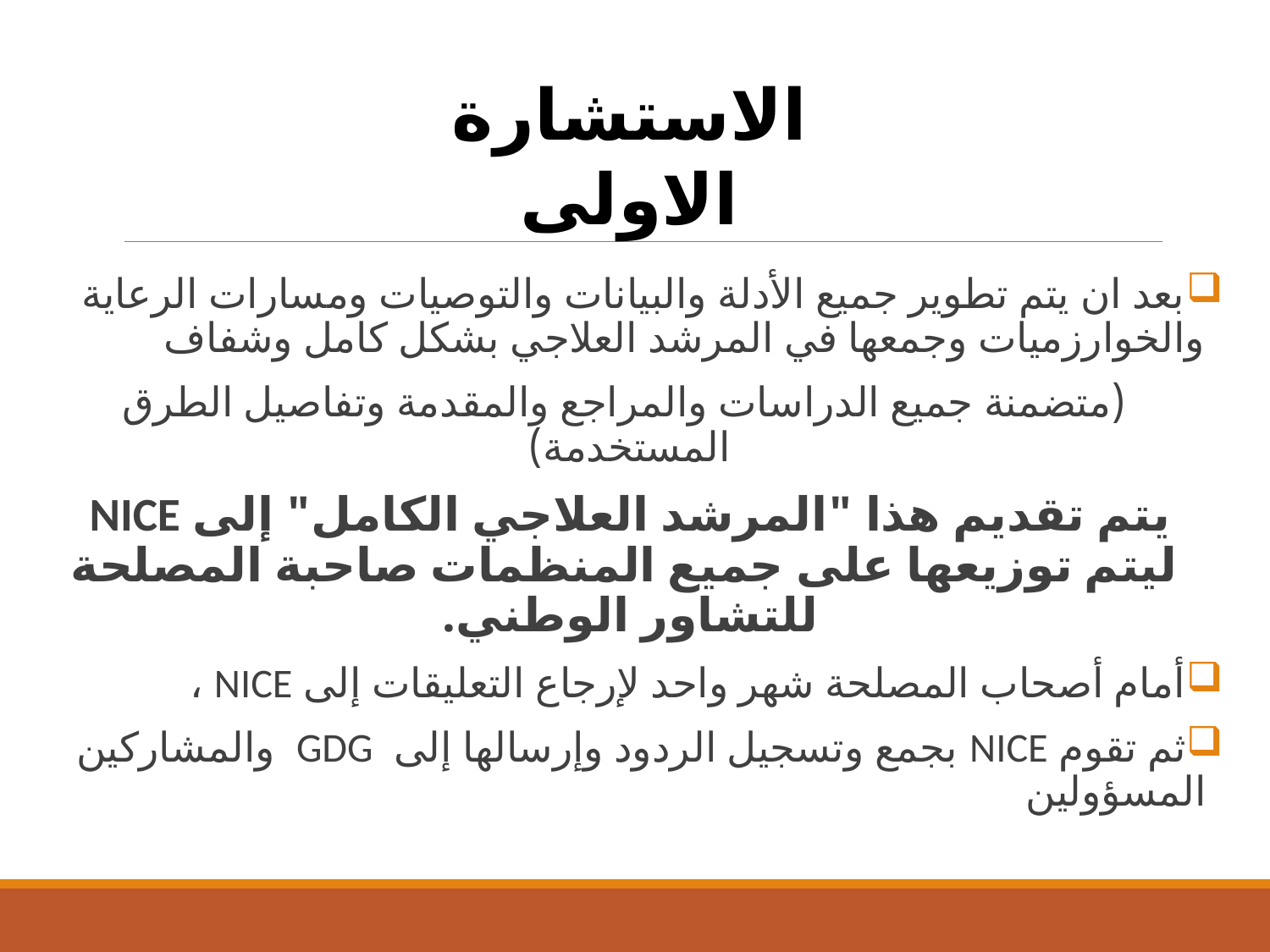

الاستشارة الاولى
بعد ان يتم تطوير جميع الأدلة والبيانات والتوصيات ومسارات الرعاية والخوارزميات وجمعها في المرشد العلاجي بشكل كامل وشفاف
(متضمنة جميع الدراسات والمراجع والمقدمة وتفاصيل الطرق المستخدمة)
يتم تقديم هذا "المرشد العلاجي الكامل" إلى NICE  ليتم توزيعها على جميع المنظمات صاحبة المصلحة للتشاور الوطني.
أمام أصحاب المصلحة شهر واحد لإرجاع التعليقات إلى NICE ،
ثم تقوم NICE بجمع وتسجيل الردود وإرسالها إلى  GDG  والمشاركين المسؤولين